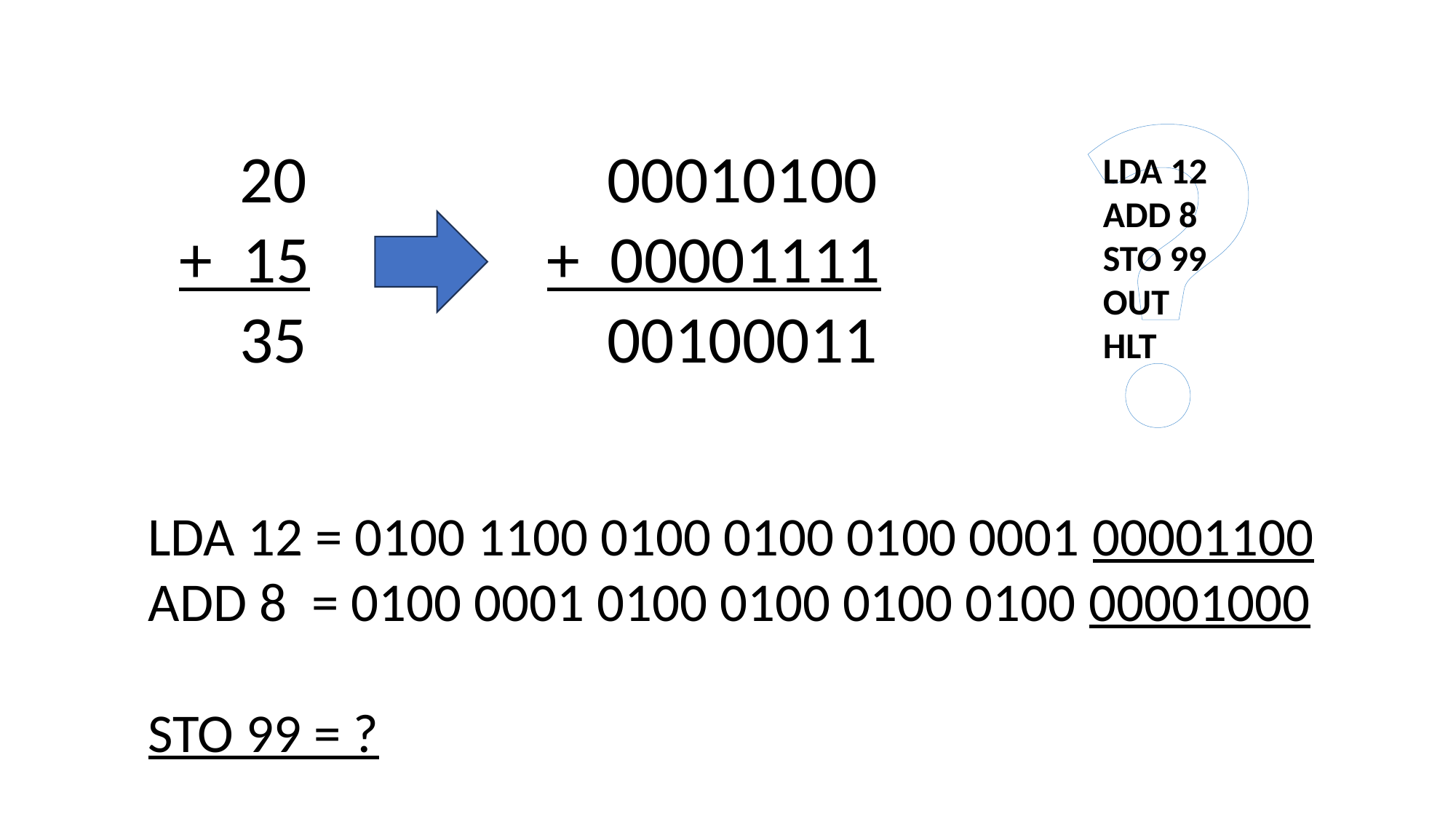

?
    20
+  15
    35
    00010100
+  00001111
    00100011
LDA 12
ADD 8
STO 99
OUT
HLT

LDA 12 = 0100 1100 0100 0100 0100 0001 00001100
ADD 8  = 0100 0001 0100 0100 0100 0100 00001000

STO 99 = ?